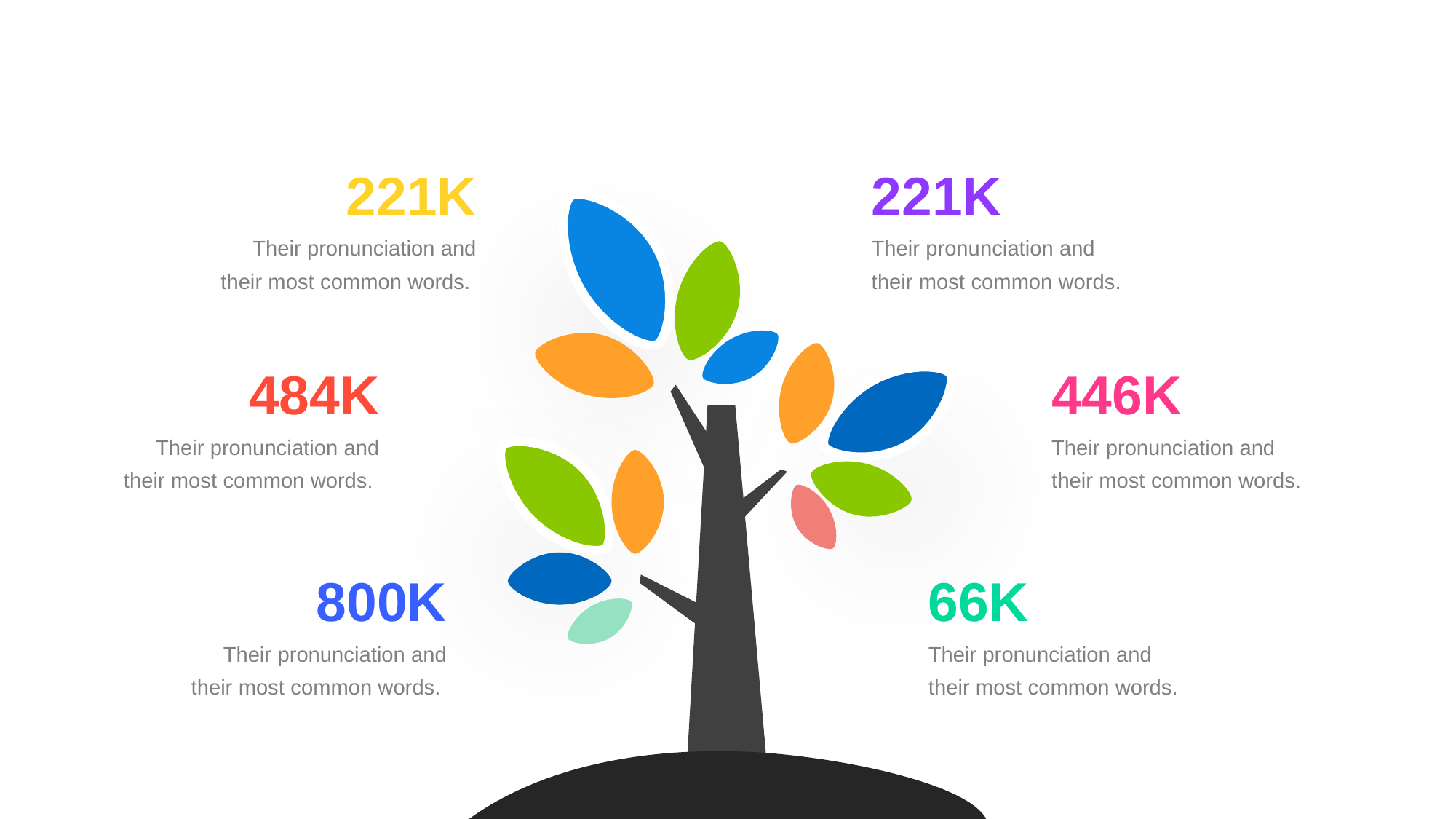

221K
Their pronunciation and their most common words.
221K
Their pronunciation and their most common words.

484K
Their pronunciation and their most common words.
446K
Their pronunciation and their most common words.
800K
Their pronunciation and their most common words.
66K
Their pronunciation and their most common words.